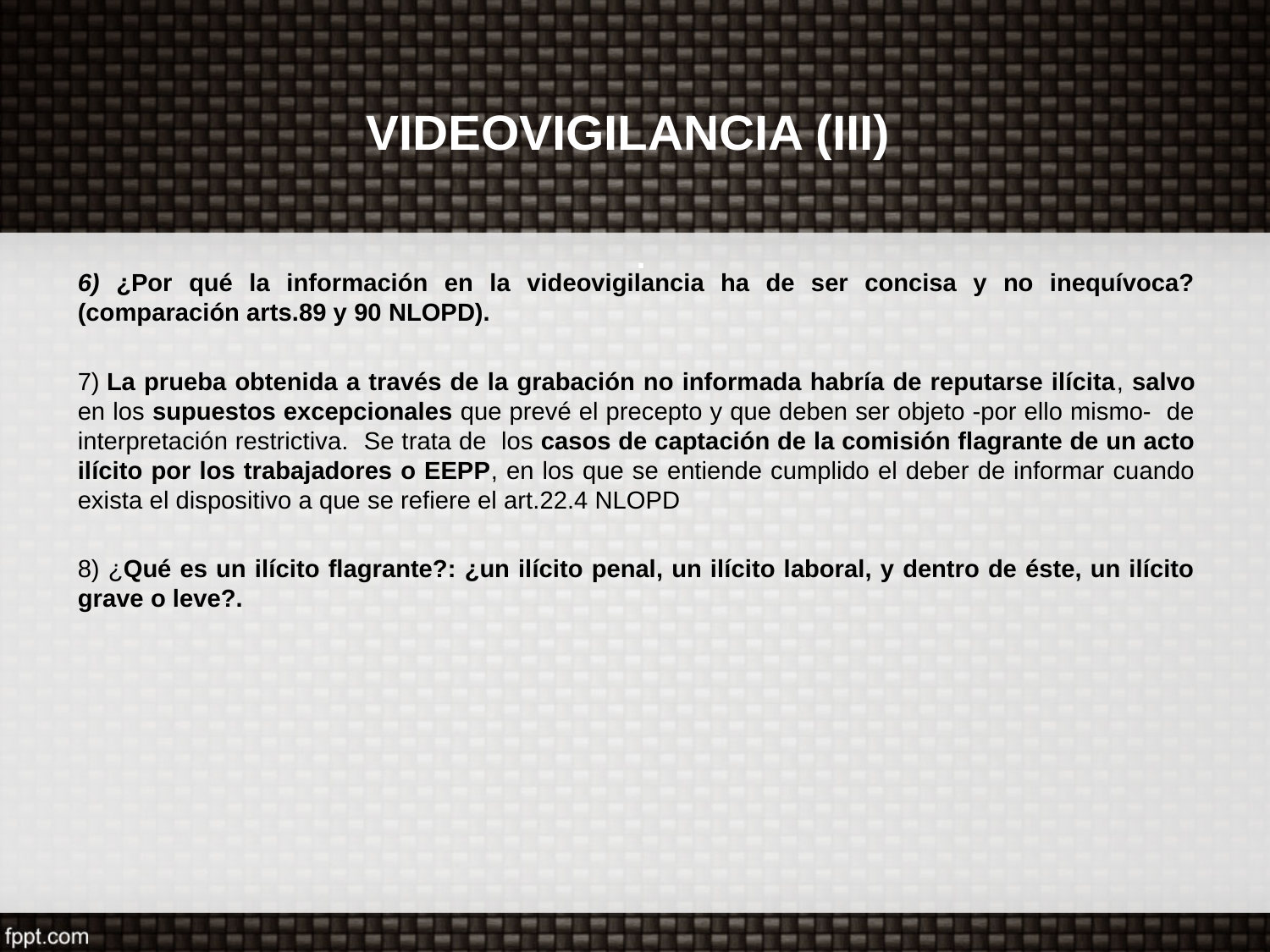

# VIDEOVIGILANCIA (III) .

6) ¿Por qué la información en la videovigilancia ha de ser concisa y no inequívoca? (comparación arts.89 y 90 NLOPD).

7) La prueba obtenida a través de la grabación no informada habría de reputarse ilícita, salvo en los supuestos excepcionales que prevé el precepto y que deben ser objeto -por ello mismo-  de interpretación restrictiva.  Se trata de  los casos de captación de la comisión flagrante de un acto ilícito por los trabajadores o EEPP, en los que se entiende cumplido el deber de informar cuando exista el dispositivo a que se refiere el art.22.4 NLOPD

8) ¿Qué es un ilícito flagrante?: ¿un ilícito penal, un ilícito laboral, y dentro de éste, un ilícito grave o leve?.